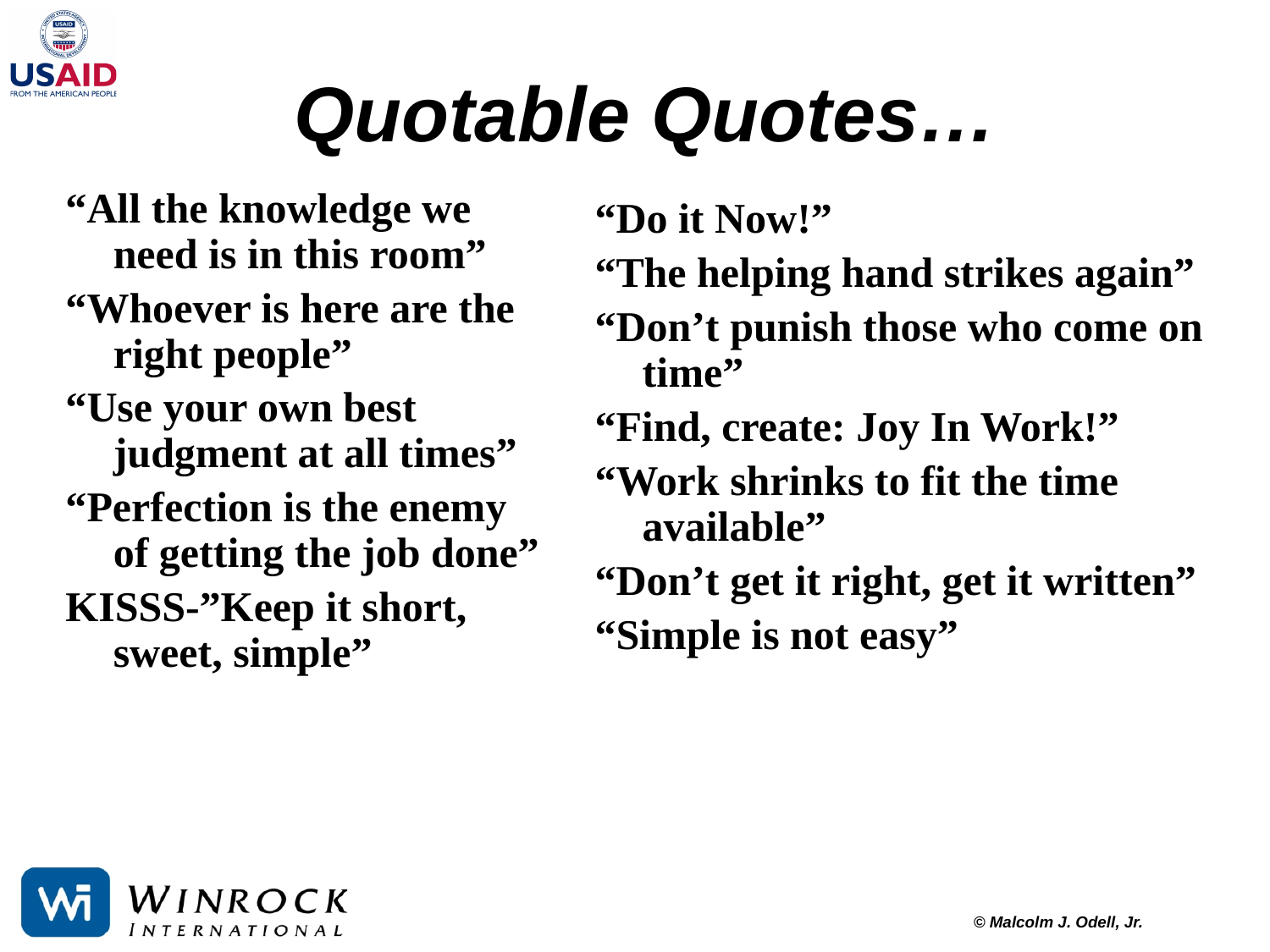

# Quotable Quotes…
“All the knowledge we need is in this room”
“Whoever is here are the right people”
“Use your own best judgment at all times”
“Perfection is the enemy of getting the job done”
KISSS-”Keep it short, sweet, simple”

“Do it Now!”
“The helping hand strikes again”
“Don’t punish those who come on time”
“Find, create: Joy In Work!”
“Work shrinks to fit the time available”
“Don’t get it right, get it written”
“Simple is not easy”

© Malcolm J. Odell, Jr.